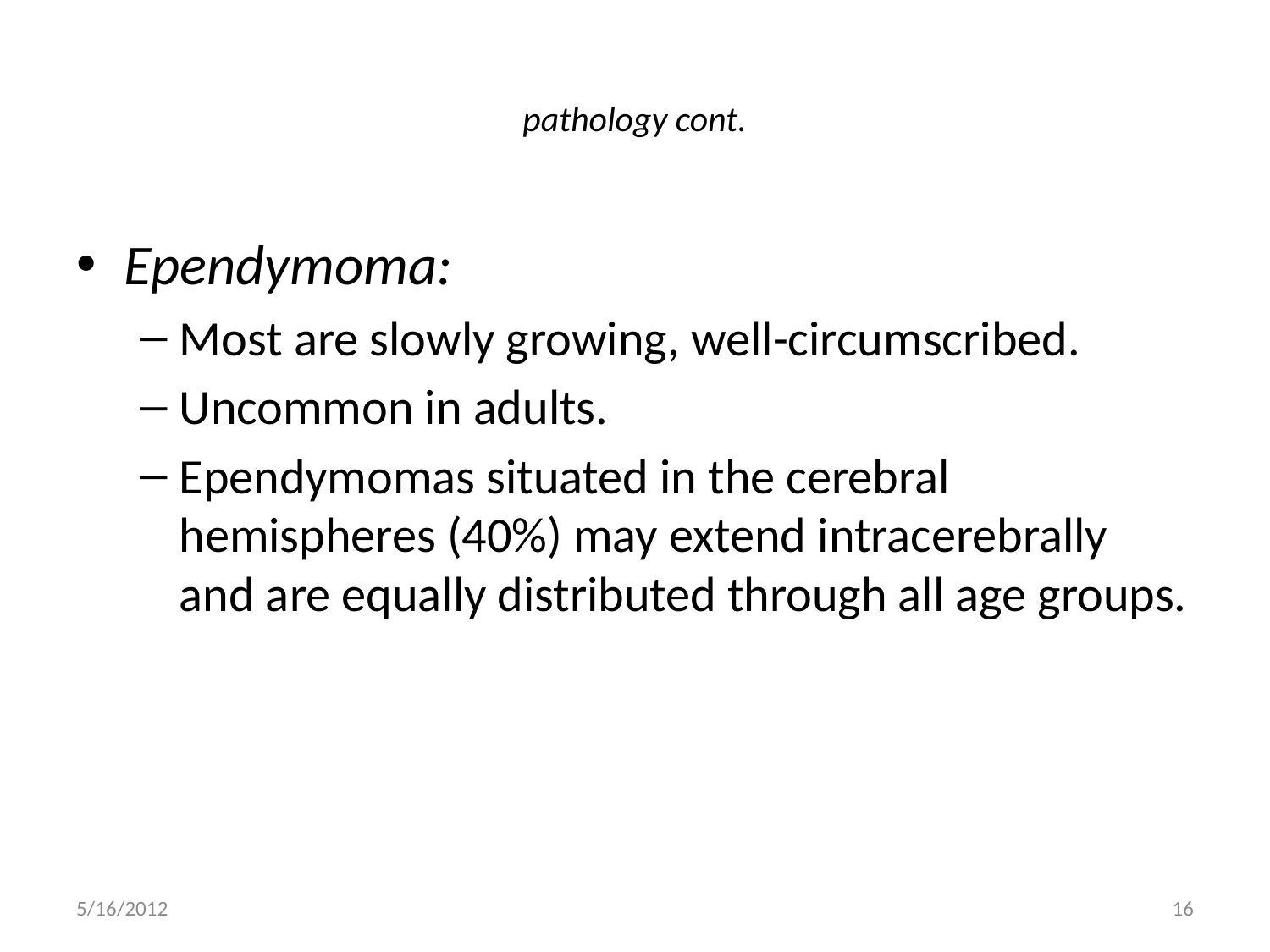

# pathology cont.
Ependymoma:
Most are slowly growing, well-circumscribed.
Uncommon in adults.
Ependymomas situated in the cerebral hemispheres (40%) may extend intracerebrally and are equally distributed through all age groups.
5/16/2012
16